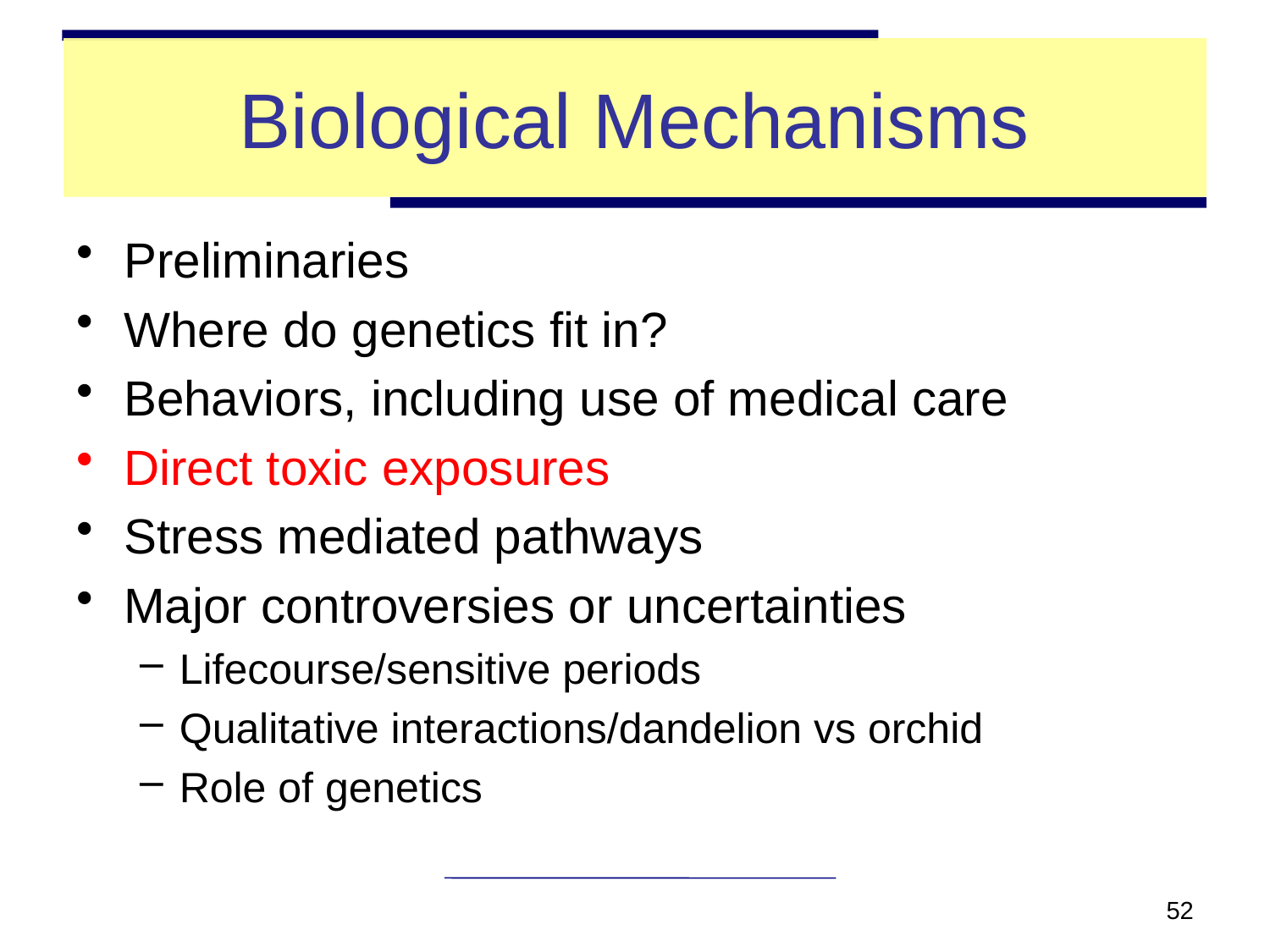

# Biological Mechanisms
Preliminaries
Where do genetics fit in?
Behaviors, including use of medical care
Direct toxic exposures
Stress mediated pathways
Major controversies or uncertainties
Lifecourse/sensitive periods
Qualitative interactions/dandelion vs orchid
Role of genetics

52